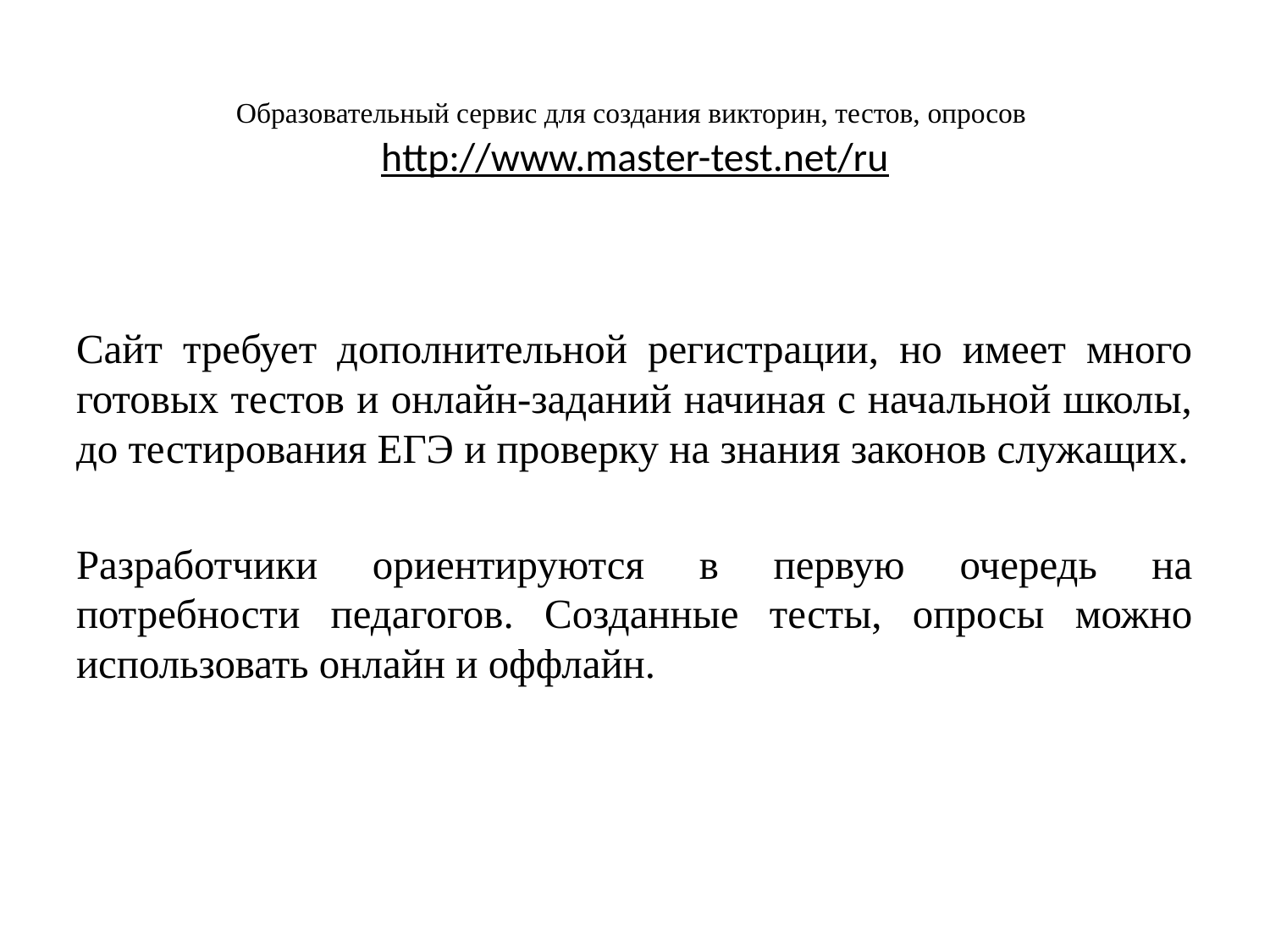

# Образовательный сервис для создания викторин, тестов, опросов http://www.master-test.net/ru
Сайт требует дополнительной регистрации, но имеет много готовых тестов и онлайн-заданий начиная с начальной школы, до тестирования ЕГЭ и проверку на знания законов служащих.

Разработчики ориентируются в первую очередь на потребности педагогов. Созданные тесты, опросы можно использовать онлайн и оффлайн.